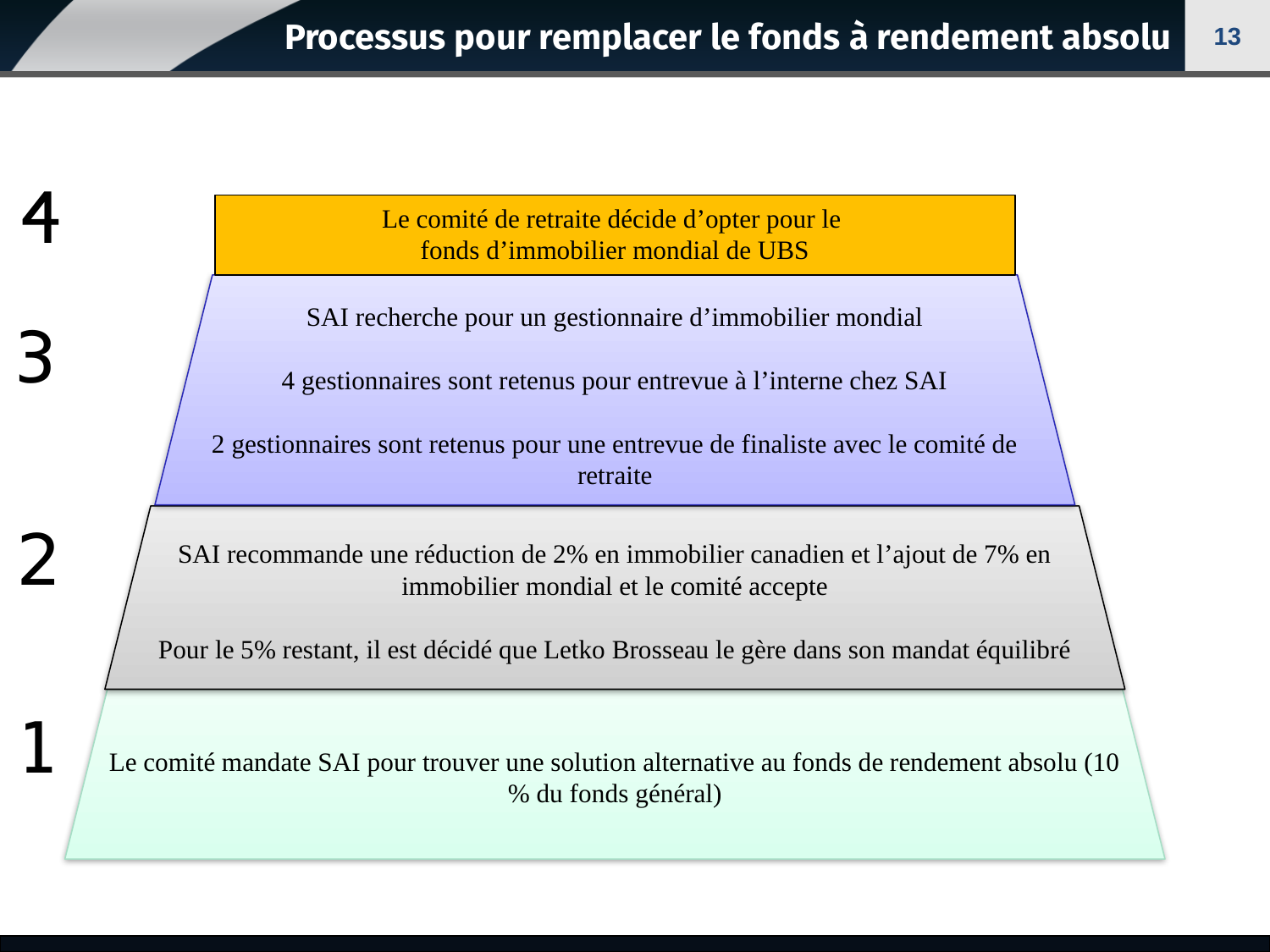

# Processus pour remplacer le fonds à rendement absolu
13
4
Le comité de retraite décide d’opter pour le
fonds d’immobilier mondial de UBS
SAI recherche pour un gestionnaire d’immobilier mondial

4 gestionnaires sont retenus pour entrevue à l’interne chez SAI

2 gestionnaires sont retenus pour une entrevue de finaliste avec le comité de retraite
3
SAI recommande une réduction de 2% en immobilier canadien et l’ajout de 7% en immobilier mondial et le comité accepte

Pour le 5% restant, il est décidé que Letko Brosseau le gère dans son mandat équilibré
2
Le comité mandate SAI pour trouver une solution alternative au fonds de rendement absolu (10 % du fonds général)
1